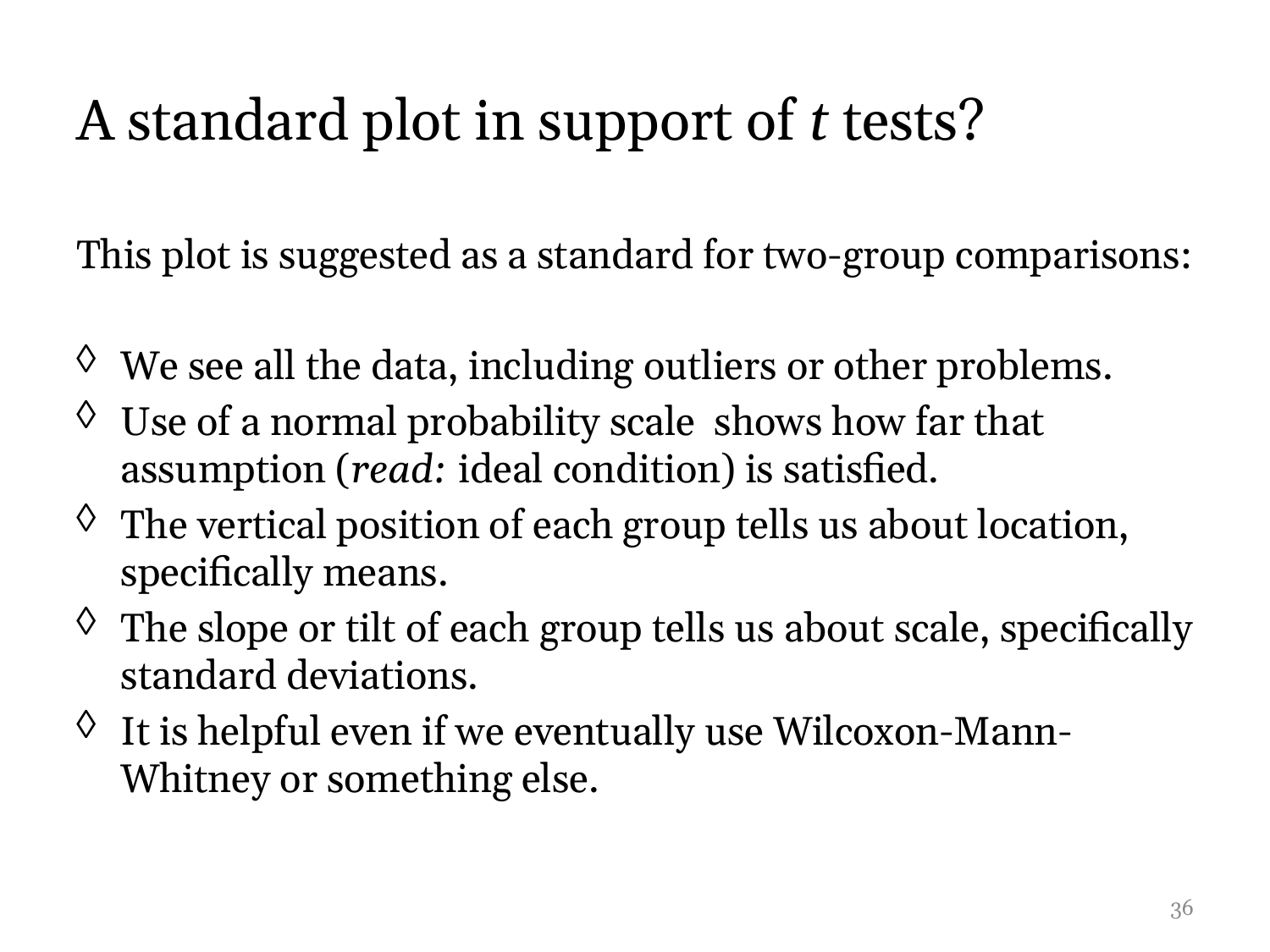

# A standard plot in support of t tests?
This plot is suggested as a standard for two-group comparisons:

We see all the data, including outliers or other problems.
Use of a normal probability scale  shows how far that assumption (read: ideal condition) is satisfied.
The vertical position of each group tells us about location, specifically means.
The slope or tilt of each group tells us about scale, specifically standard deviations.
It is helpful even if we eventually use Wilcoxon-Mann-Whitney or something else.

36